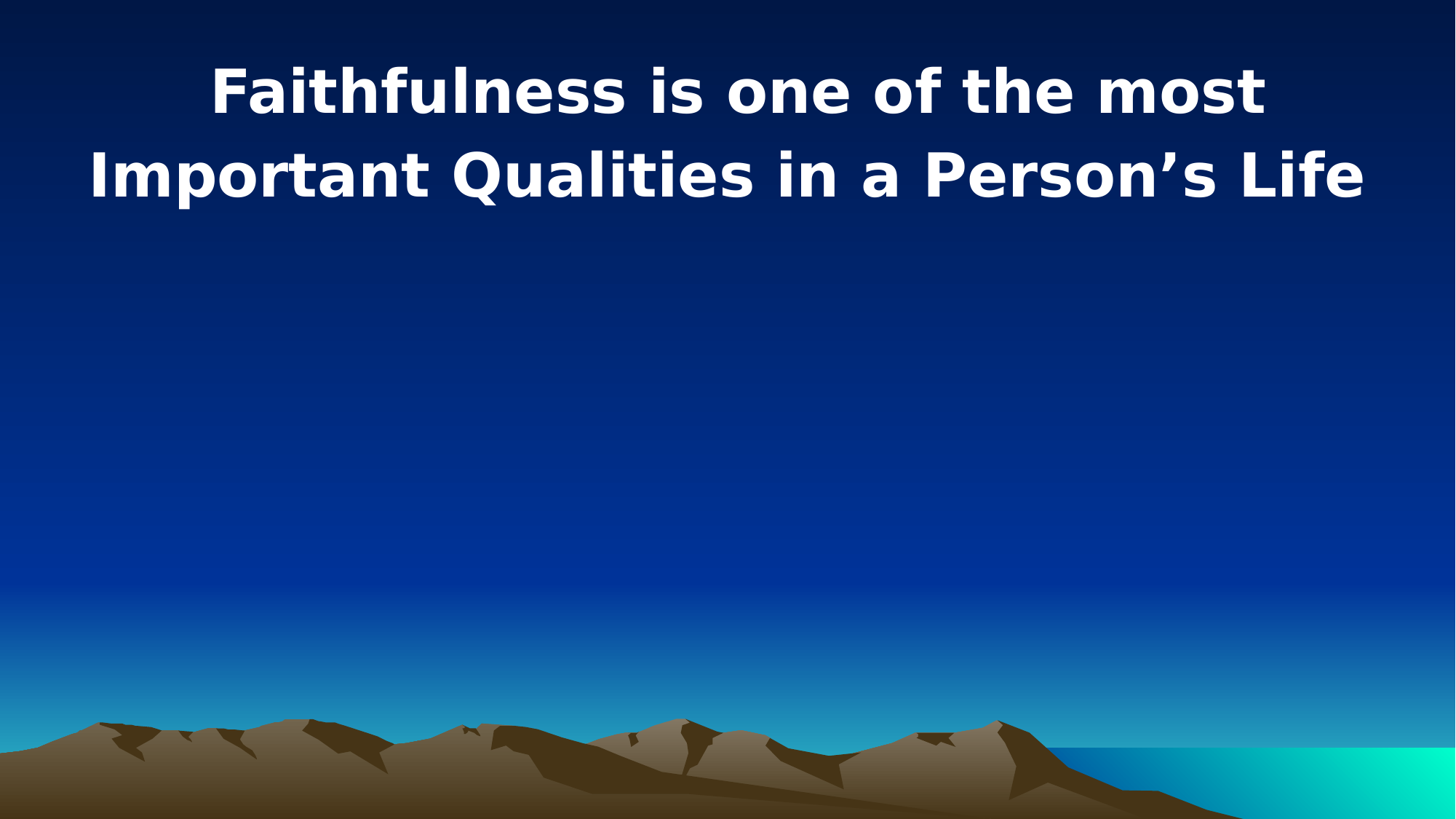

Faithfulness is one of the most Important Qualities in a Person’s Life